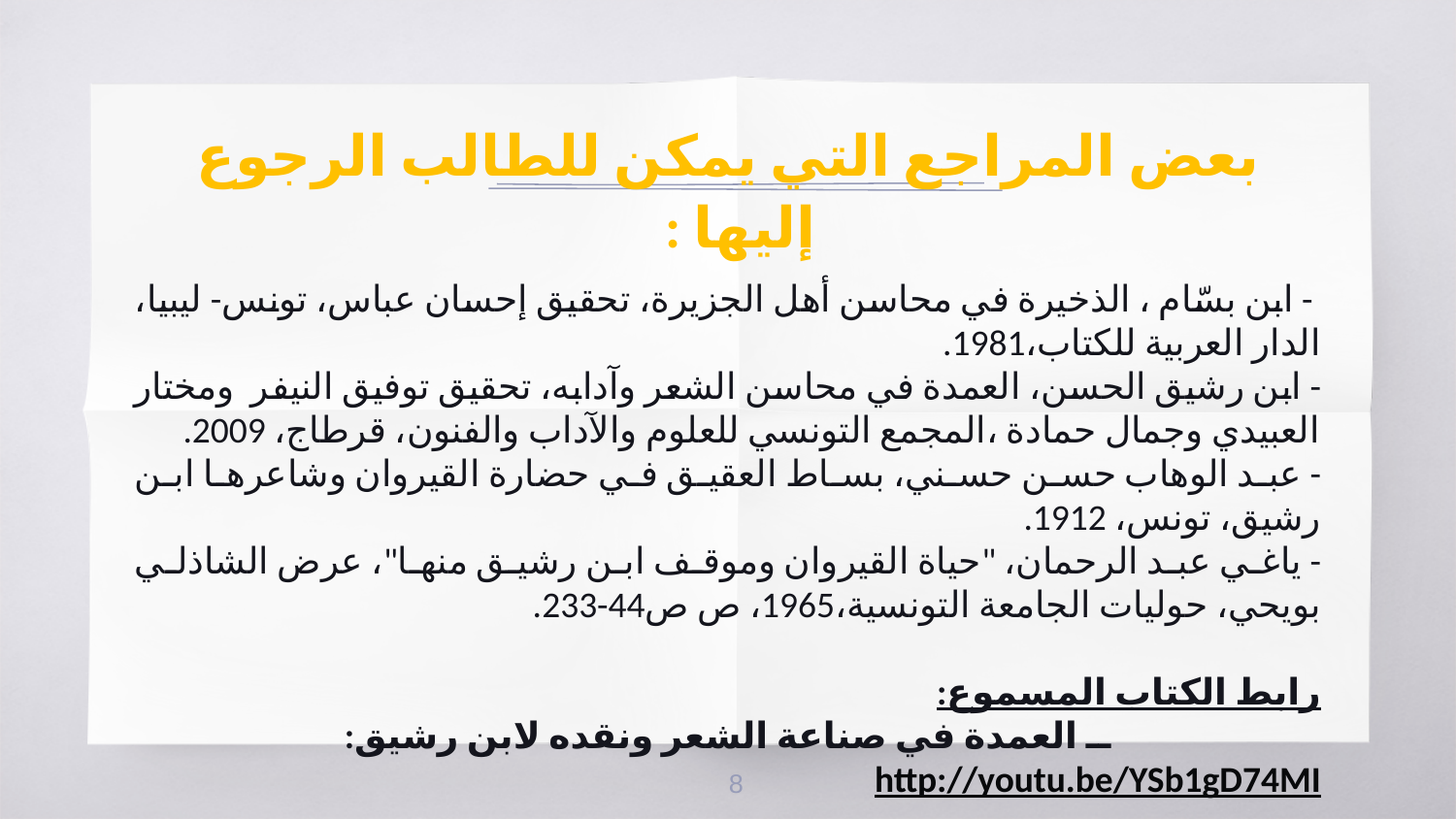

بعض المراجع التي يمكن للطالب الرجوع إليها :
 - ابن بسّام ، الذخيرة في محاسن أهل الجزيرة، تحقيق إحسان عباس، تونس- ليبيا، الدار العربية للكتاب،1981.
- ابن رشيق الحسن، العمدة في محاسن الشعر وآدابه، تحقيق توفيق النيفر  ومختار العبيدي وجمال حمادة ،المجمع التونسي للعلوم والآداب والفنون، قرطاج، 2009.
- عبد الوهاب حسن حسني، بساط العقيق في حضارة القيروان وشاعرها ابن رشيق، تونس، 1912.
- ياغي عبد الرحمان، "حياة القيروان وموقف ابن رشيق منها"، عرض الشاذلي بويحي، حوليات الجامعة التونسية،1965، ص ص44-233.

رابط الكتاب المسموع:
ــ العمدة في صناعة الشعر ونقده لابن رشيق:
http://youtu.be/YSb1gD74MI

8